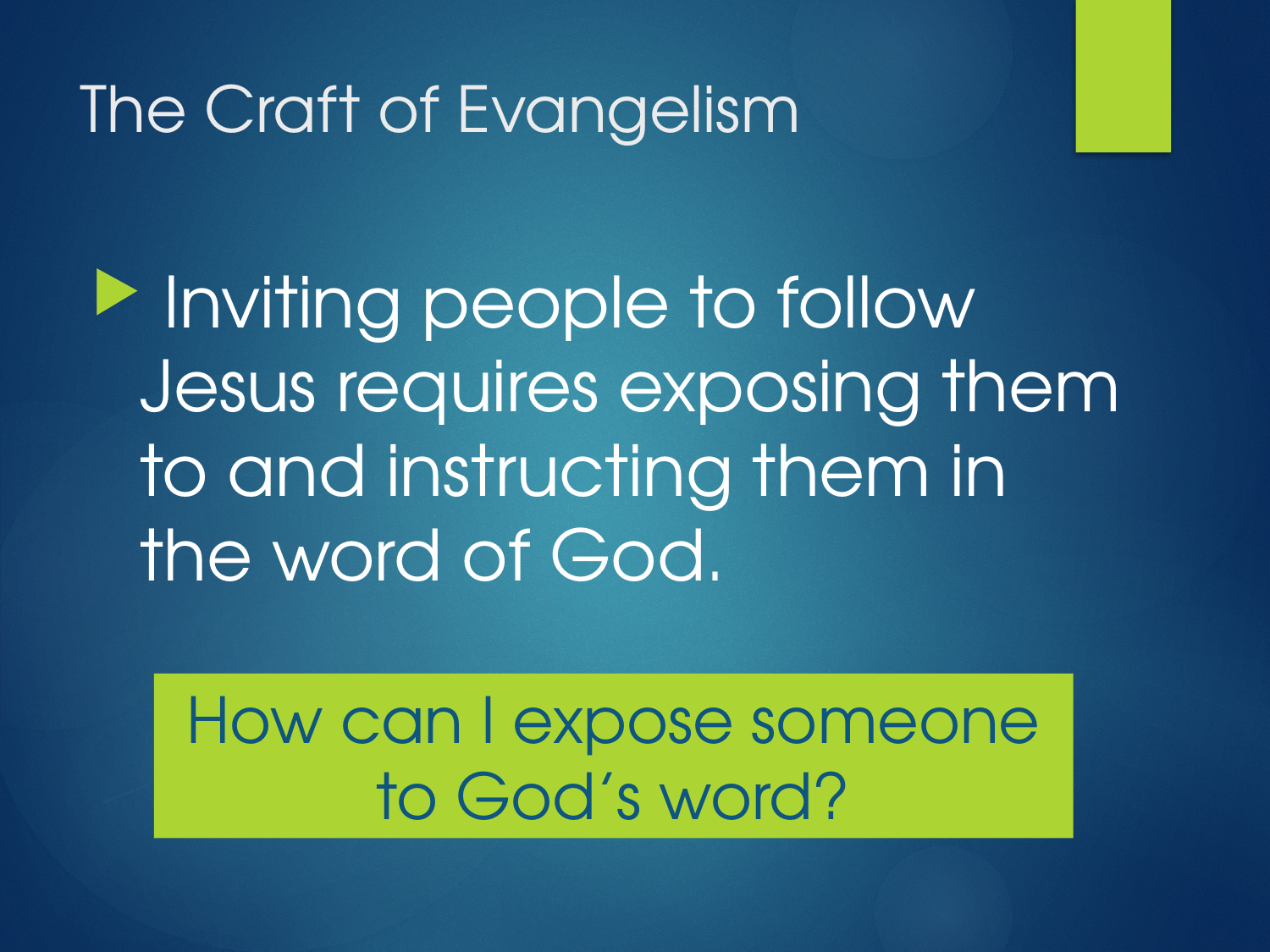

# The Craft of Evangelism
 Inviting people to follow Jesus requires exposing them to and instructing them in the word of God.
How can I expose someone to God’s word?